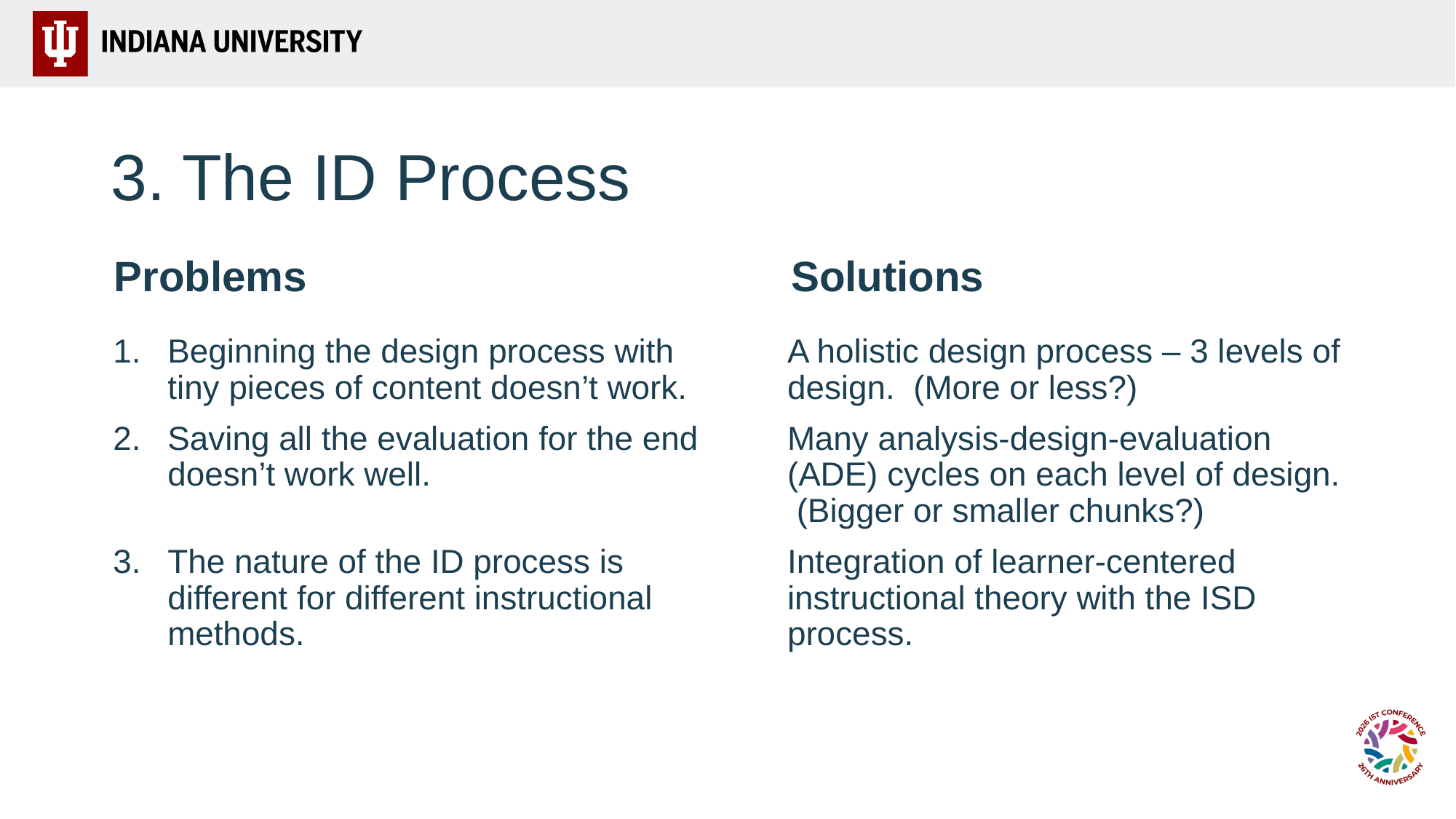

# 3. The ID Process
Problems
Solutions
Beginning the design process with tiny pieces of content doesn’t work.
Saving all the evaluation for the end doesn’t work well.

The nature of the ID process is different for different instructional methods.
A holistic design process – 3 levels of design.  (More or less?)
Many analysis-design-evaluation (ADE) cycles on each level of design.  (Bigger or smaller chunks?)
Integration of learner-centered instructional theory with the ISD process.